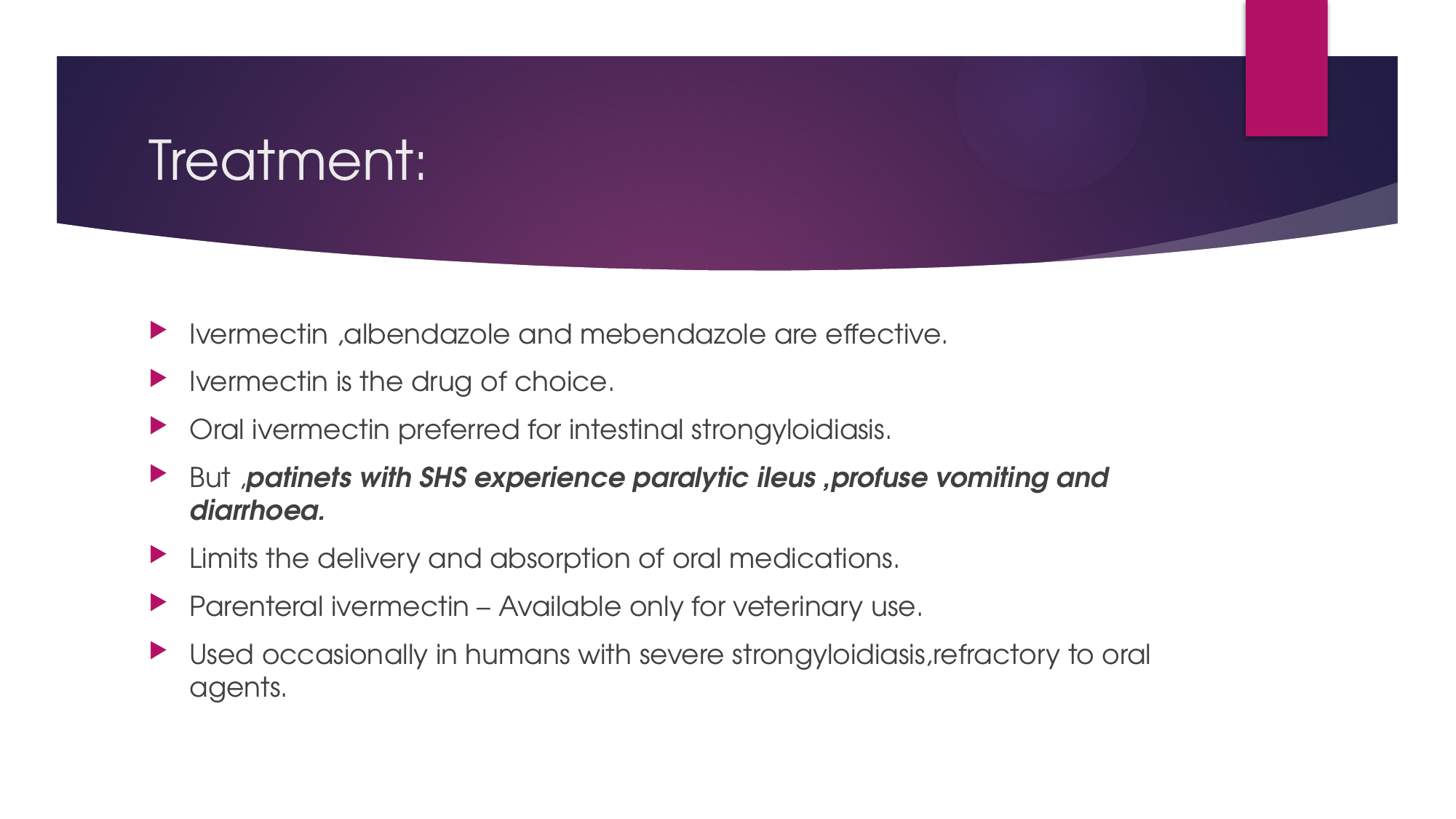

# Treatment:
Ivermectin ,albendazole and mebendazole are effective.
Ivermectin is the drug of choice.
Oral ivermectin preferred for intestinal strongyloidiasis.
But ,patinets with SHS experience paralytic ileus ,profuse vomiting and diarrhoea.
Limits the delivery and absorption of oral medications.
Parenteral ivermectin – Available only for veterinary use.
Used occasionally in humans with severe strongyloidiasis,refractory to oral agents.